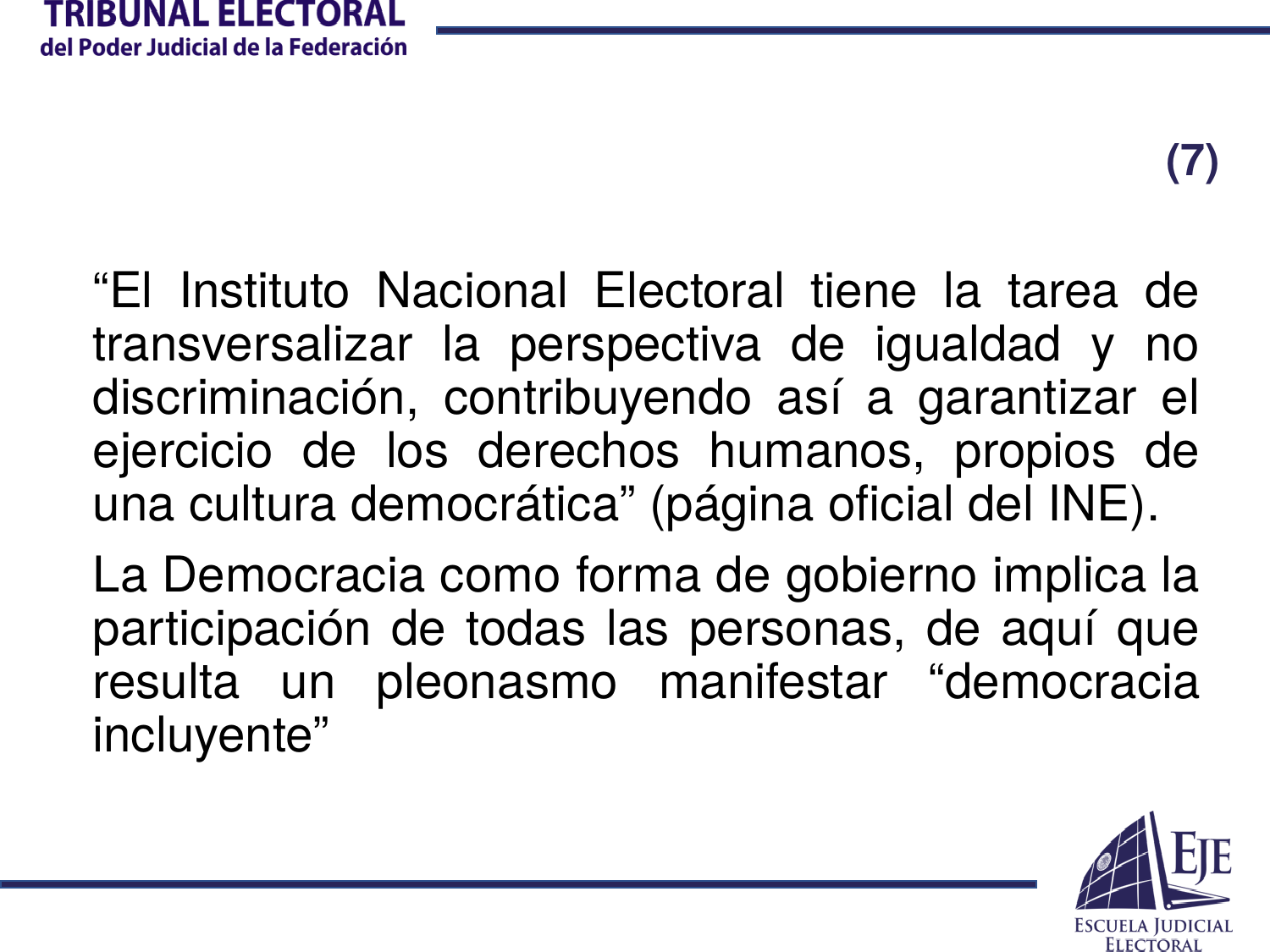

# (7)
“El Instituto Nacional Electoral tiene la tarea de transversalizar la perspectiva de igualdad y no discriminación, contribuyendo así a garantizar el ejercicio de los derechos humanos, propios de una cultura democrática” (página oficial del INE).
La Democracia como forma de gobierno implica la participación de todas las personas, de aquí que resulta un pleonasmo manifestar “democracia incluyente”